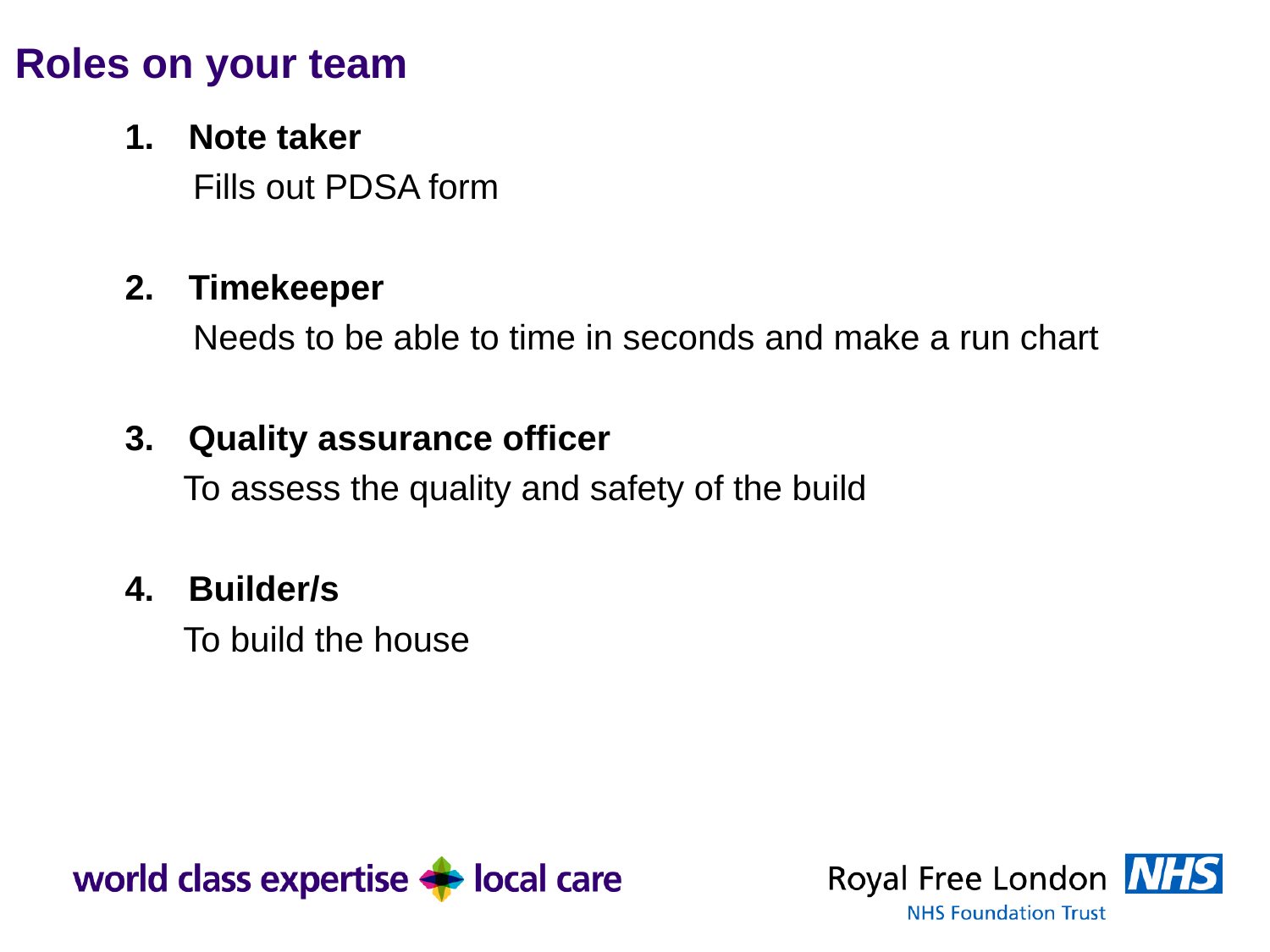

# Roles on your team
Note taker
       Fills out PDSA form

Timekeeper
       Needs to be able to time in seconds and make a run chart

Quality assurance officer
      To assess the quality and safety of the build

Builder/s
      To build the house